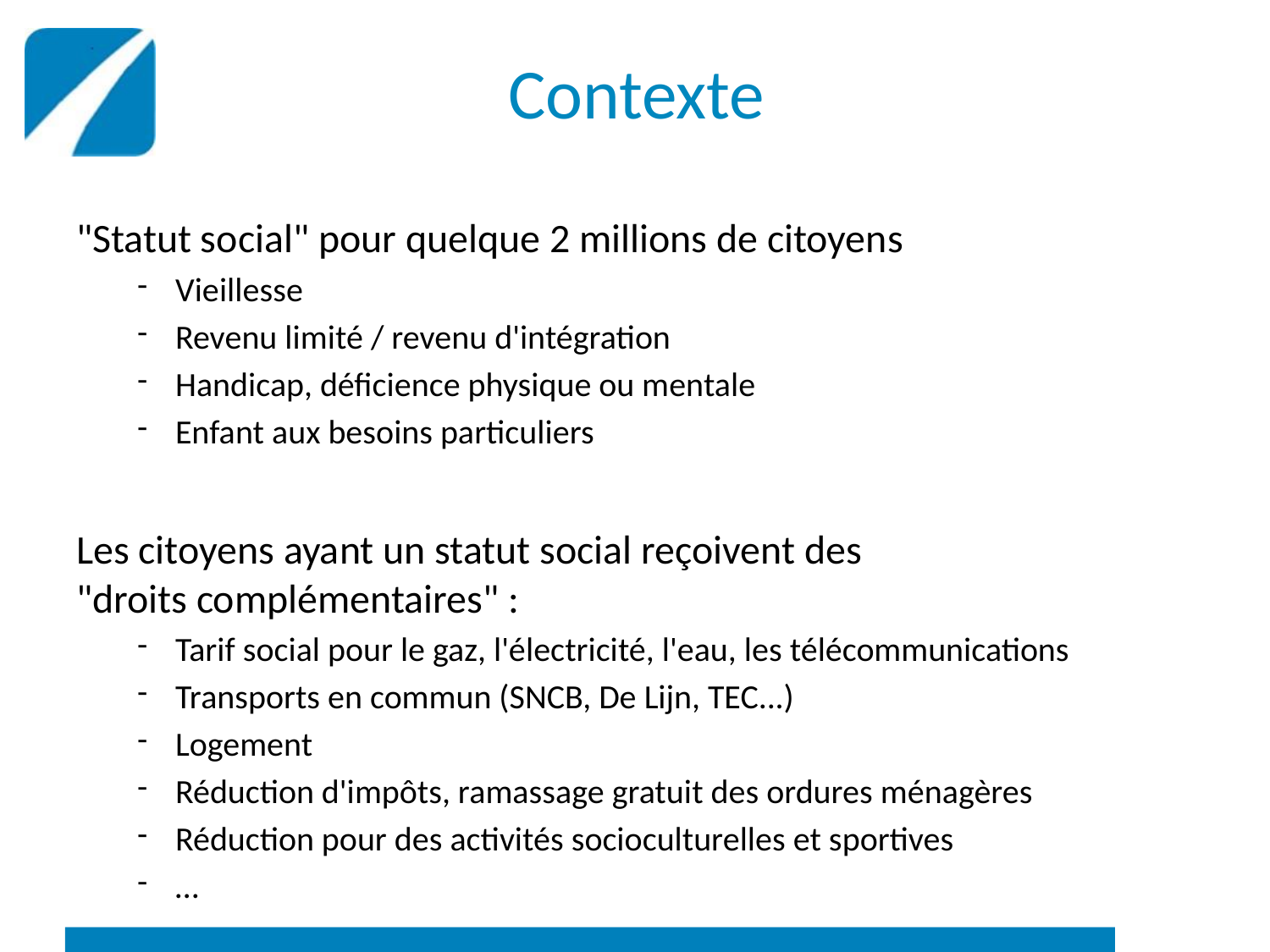

# Contexte
"Statut social" pour quelque 2 millions de citoyens
Vieillesse
Revenu limité / revenu d'intégration
Handicap, déficience physique ou mentale
Enfant aux besoins particuliers

Les citoyens ayant un statut social reçoivent des
"droits complémentaires" :
Tarif social pour le gaz, l'électricité, l'eau, les télécommunications
Transports en commun (SNCB, De Lijn, TEC...)
Logement
Réduction d'impôts, ramassage gratuit des ordures ménagères
Réduction pour des activités socioculturelles et sportives
…